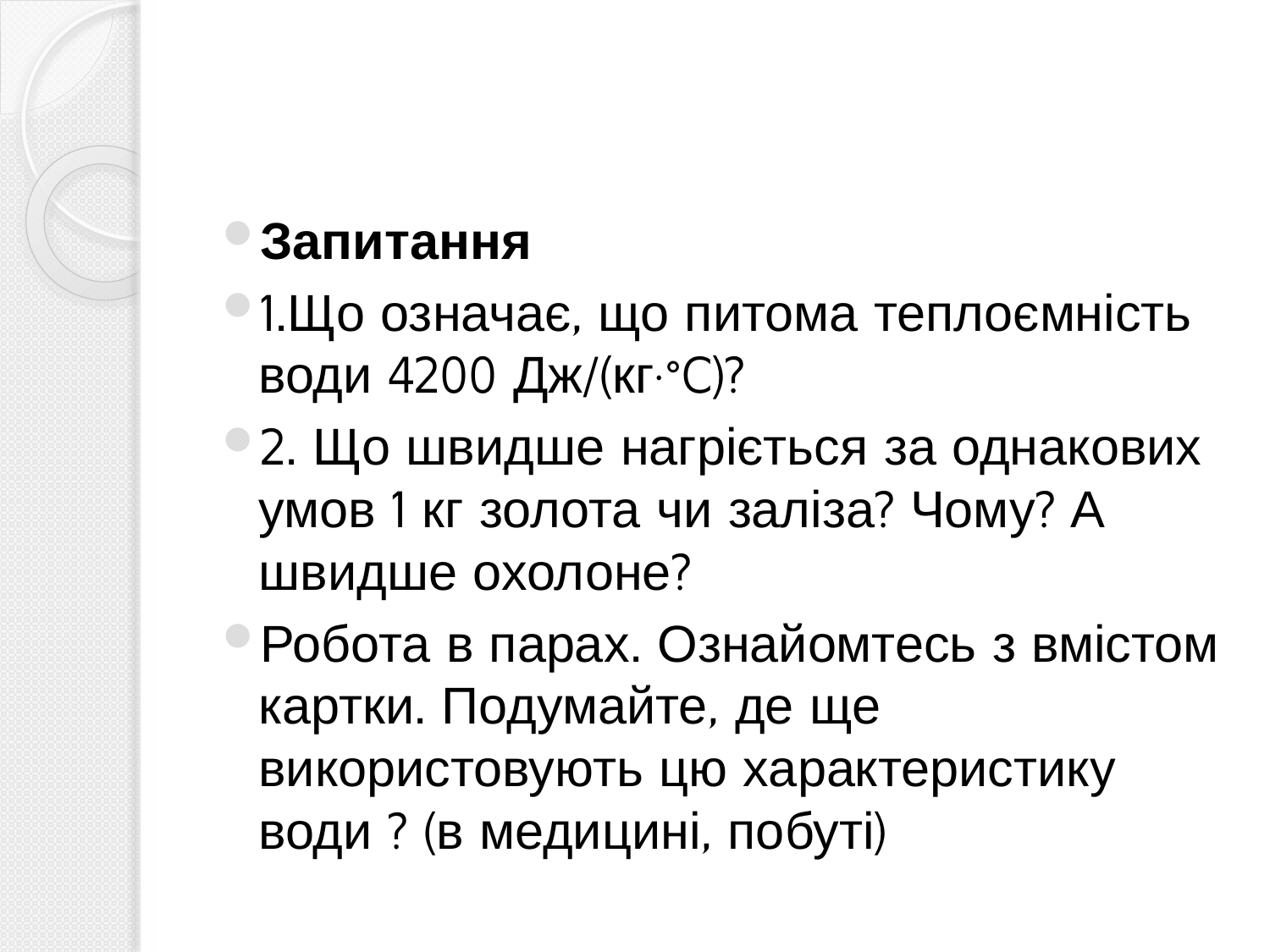

Запитання
1.Що означає, що питома теплоємність  води 4200 Дж/(кг·°C)?
2. Що швидше нагріється за однакових умов 1 кг золота чи заліза? Чому? А швидше охолоне?
Робота в парах. Ознайомтесь з вмістом картки. Подумайте, де ще використовують цю характеристику води ? (в медицині, побуті)